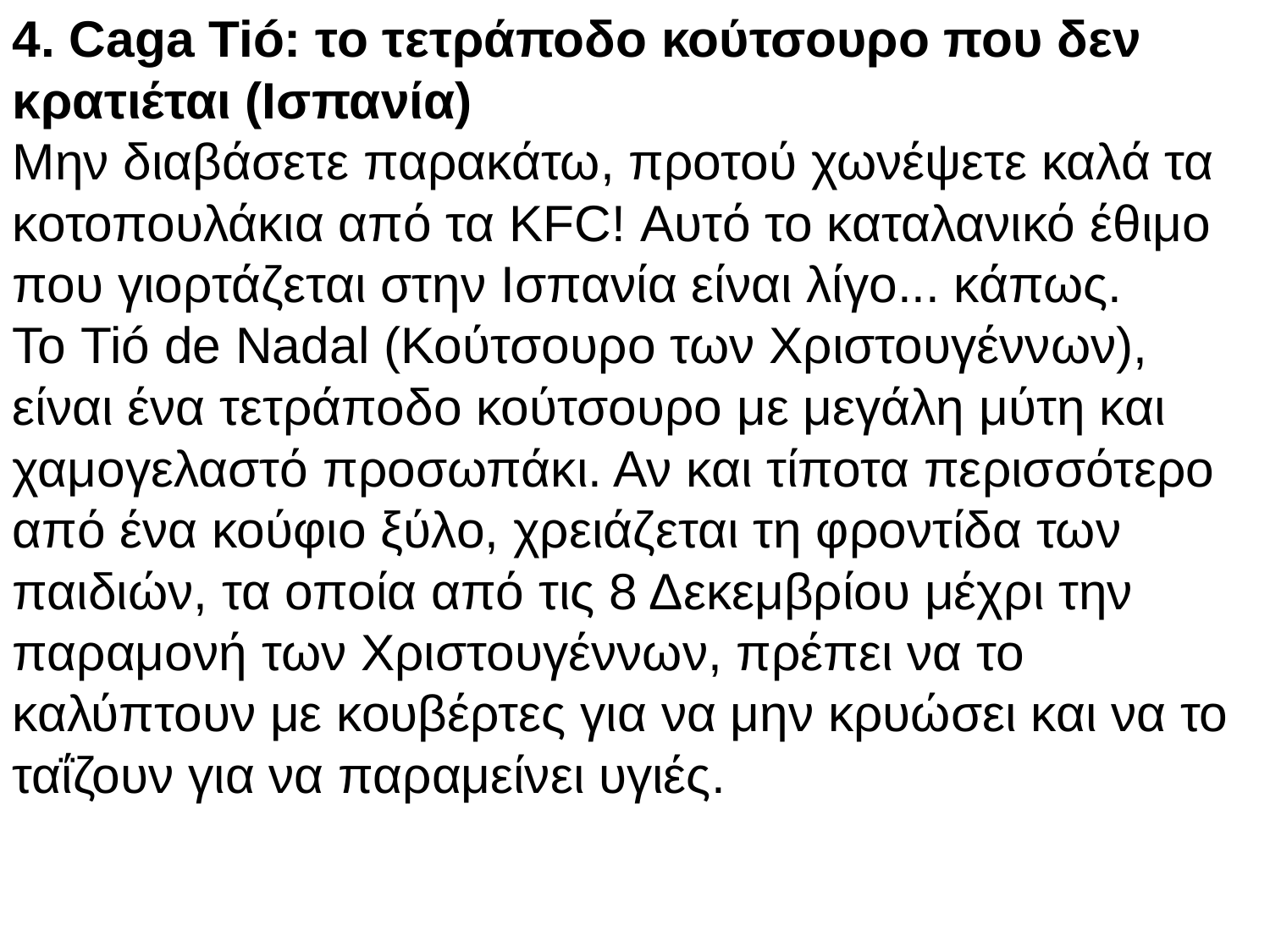

4. Caga Tió: το τετράποδο κούτσουρο που δεν κρατιέται (Ισπανία)
Μην διαβάσετε παρακάτω, προτού χωνέψετε καλά τα κοτοπουλάκια από τα KFC! Αυτό το καταλανικό έθιμο που γιορτάζεται στην Ισπανία είναι λίγο... κάπως.
Το Tió de Nadal (Κούτσουρο των Χριστουγέννων), είναι ένα τετράποδο κούτσουρο με μεγάλη μύτη και χαμογελαστό προσωπάκι. Αν και τίποτα περισσότερο από ένα κούφιο ξύλο, χρειάζεται τη φροντίδα των παιδιών, τα οποία από τις 8 Δεκεμβρίου μέχρι την παραμονή των Χριστουγέννων, πρέπει να το καλύπτουν με κουβέρτες για να μην κρυώσει και να το ταΐζουν για να παραμείνει υγιές.